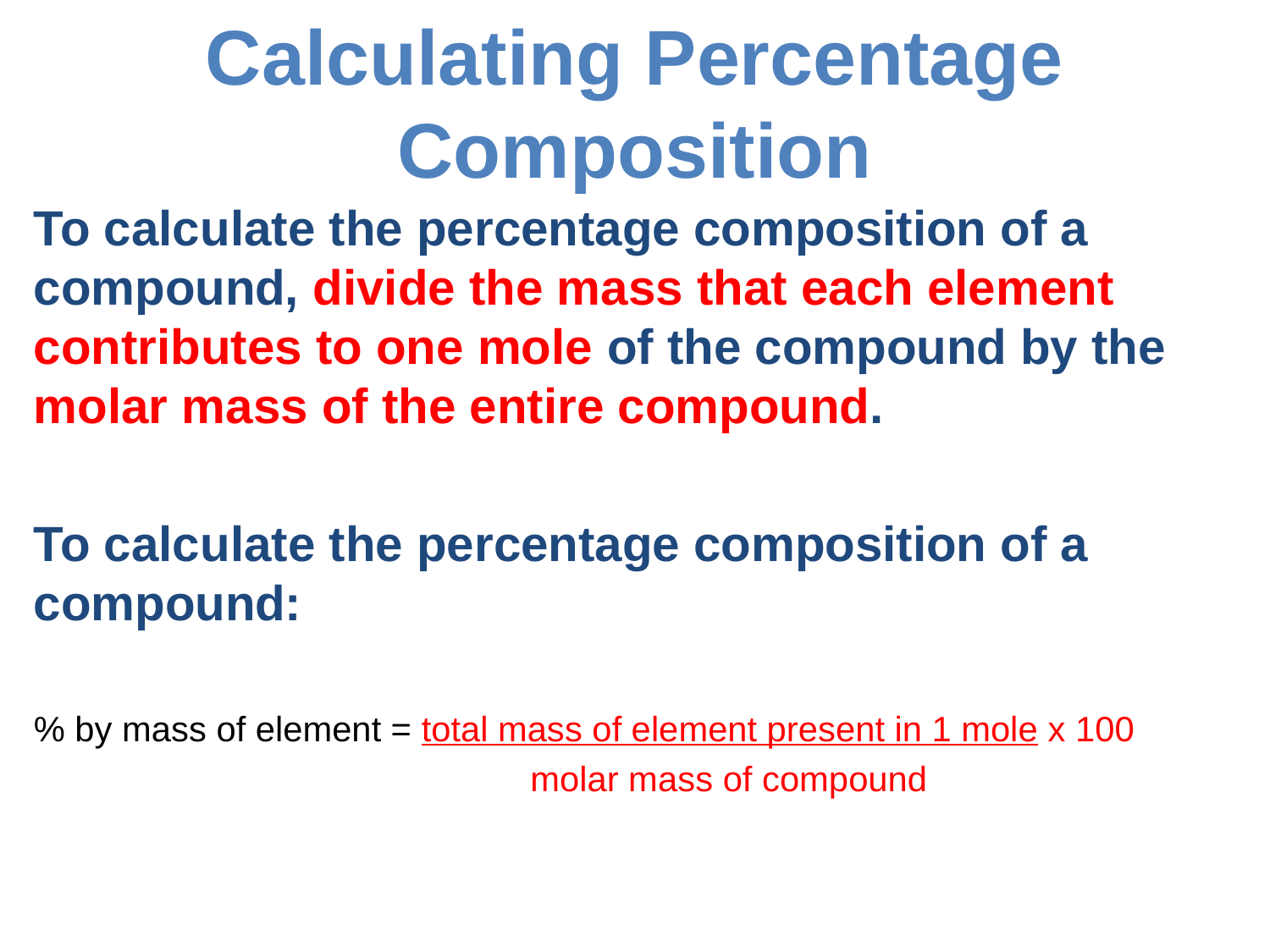

# Calculating Percentage Composition
To calculate the percentage composition of a compound, divide the mass that each element contributes to one mole of the compound by the molar mass of the entire compound.

To calculate the percentage composition of a compound:

% by mass of element = total mass of element present in 1 mole x 100
                                                   molar mass of compound